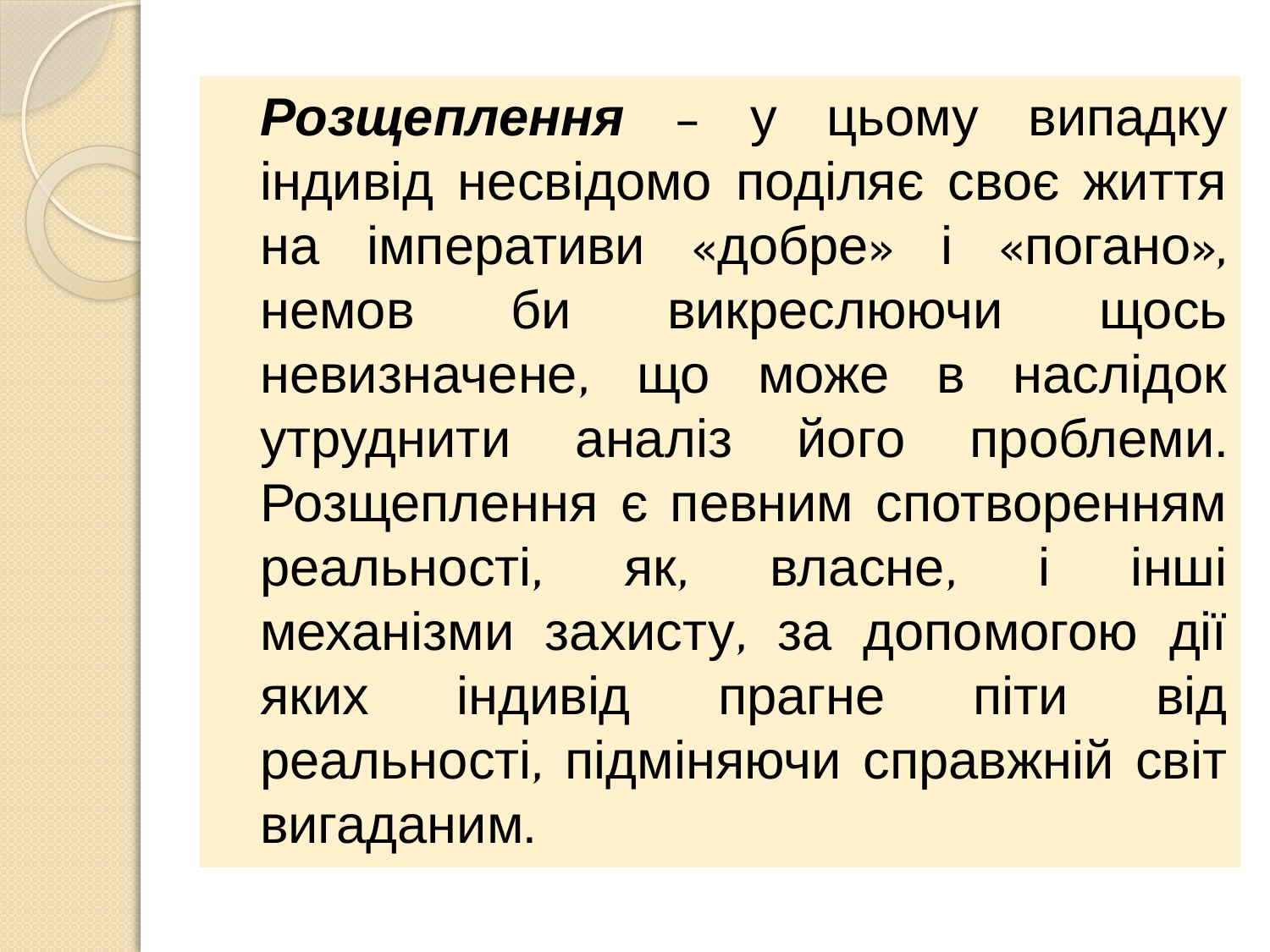

Розщеплення – у цьому випадку індивід несвідомо поділяє своє життя на імперативи «добре» і «погано», немов би викреслюючи щось невизначене, що може в наслідок утруднити аналіз його проблеми. Розщеплення є певним спотворенням реальності, як, власне, і інші механізми захисту, за допомогою дії яких індивід прагне піти від реальності, підміняючи справжній світ вигаданим.